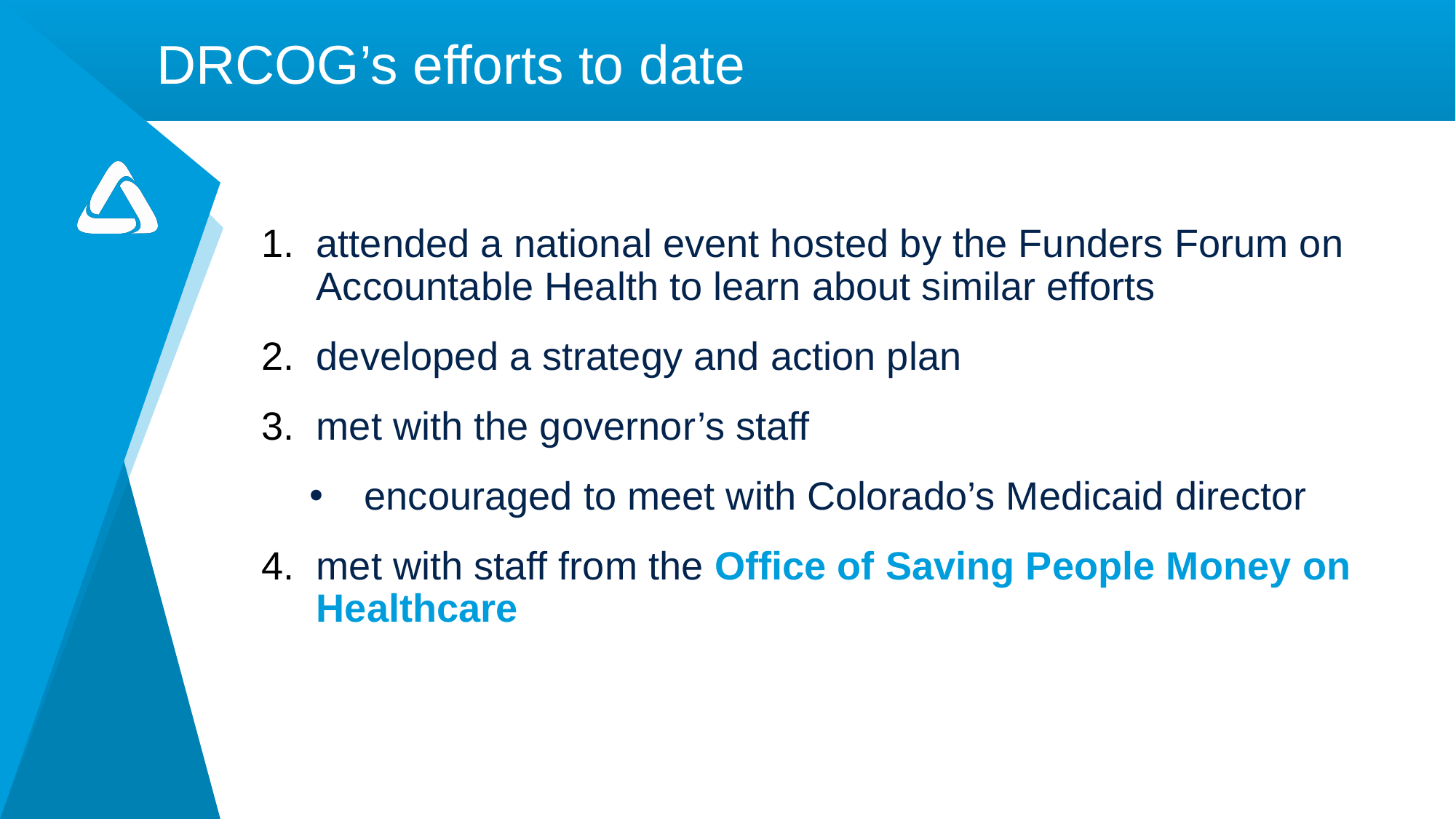

# DRCOG’s efforts to date
attended a national event hosted by the Funders Forum on Accountable Health to learn about similar efforts
developed a strategy and action plan
met with the governor’s staff
encouraged to meet with Colorado’s Medicaid director
met with staff from the Office of Saving People Money on Healthcare